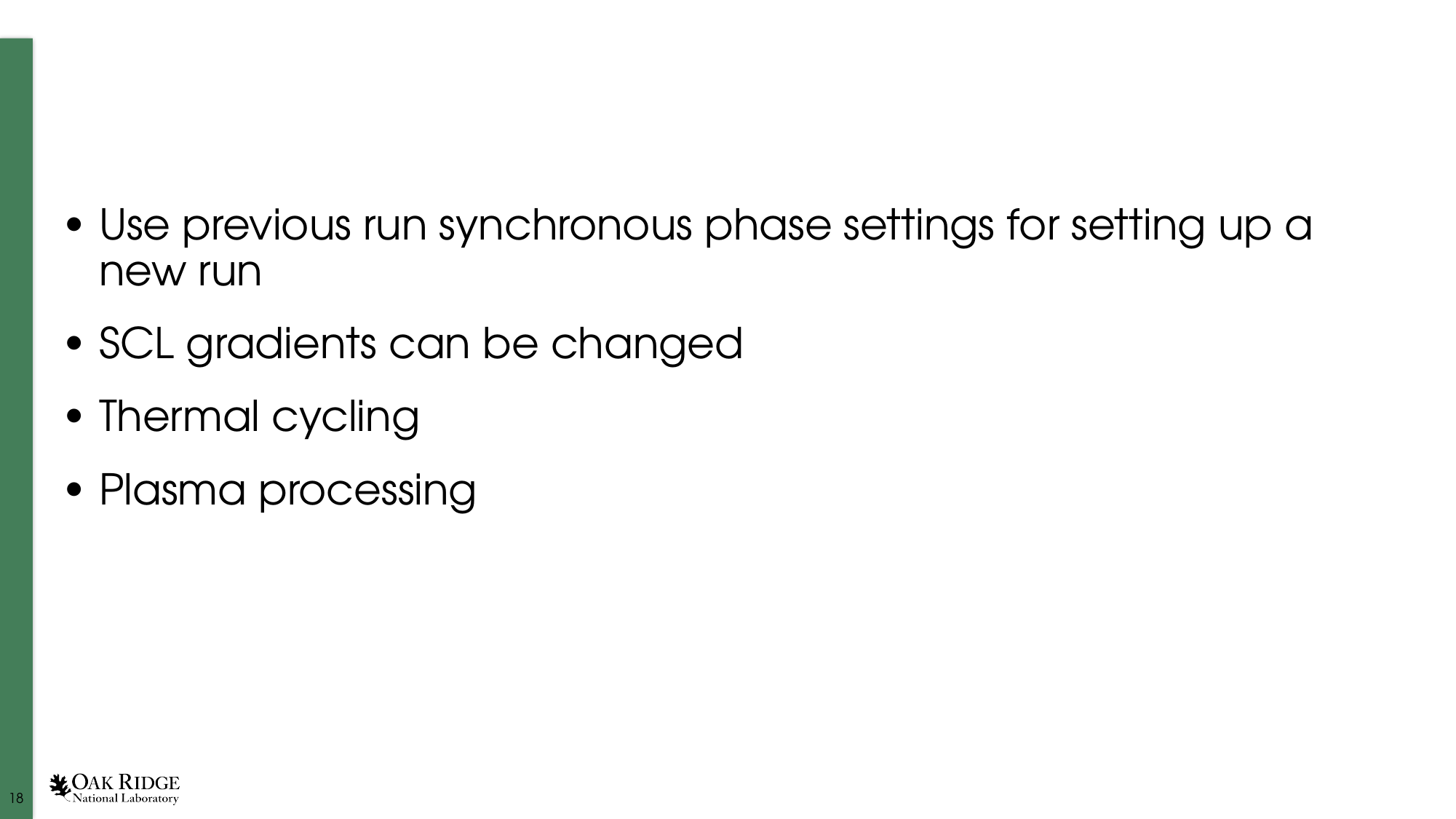

#
Use previous run synchronous phase settings for setting up a new run
SCL gradients can be changed
Thermal cycling
Plasma processing